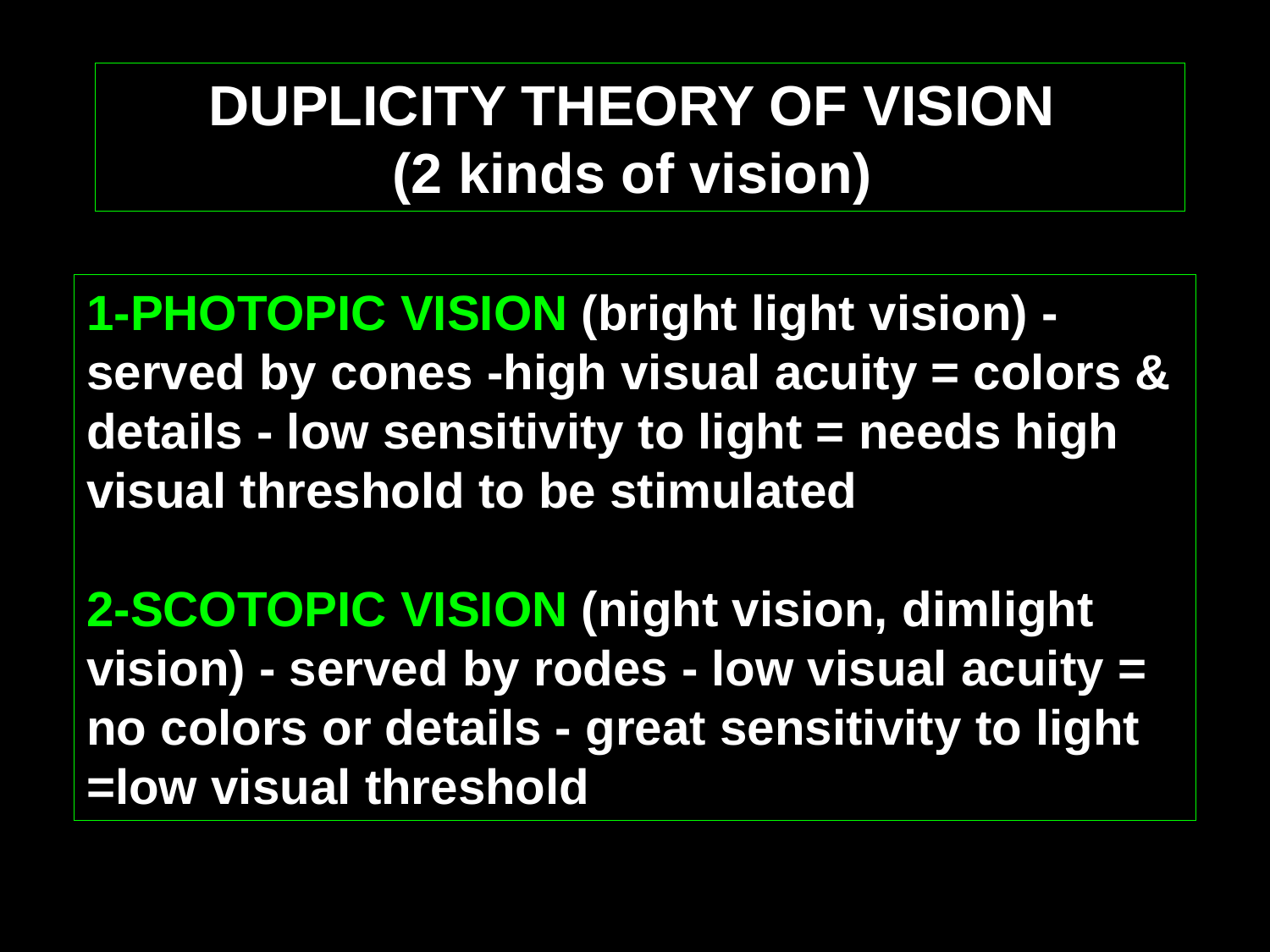

DUPLICITY THEORY OF VISION
(2 kinds of vision)
1-PHOTOPIC VISION (bright light vision) -served by cones -high visual acuity = colors & details - low sensitivity to light = needs high visual threshold to be stimulated

2-SCOTOPIC VISION (night vision, dimlight vision) - served by rodes - low visual acuity = no colors or details - great sensitivity to light =low visual threshold